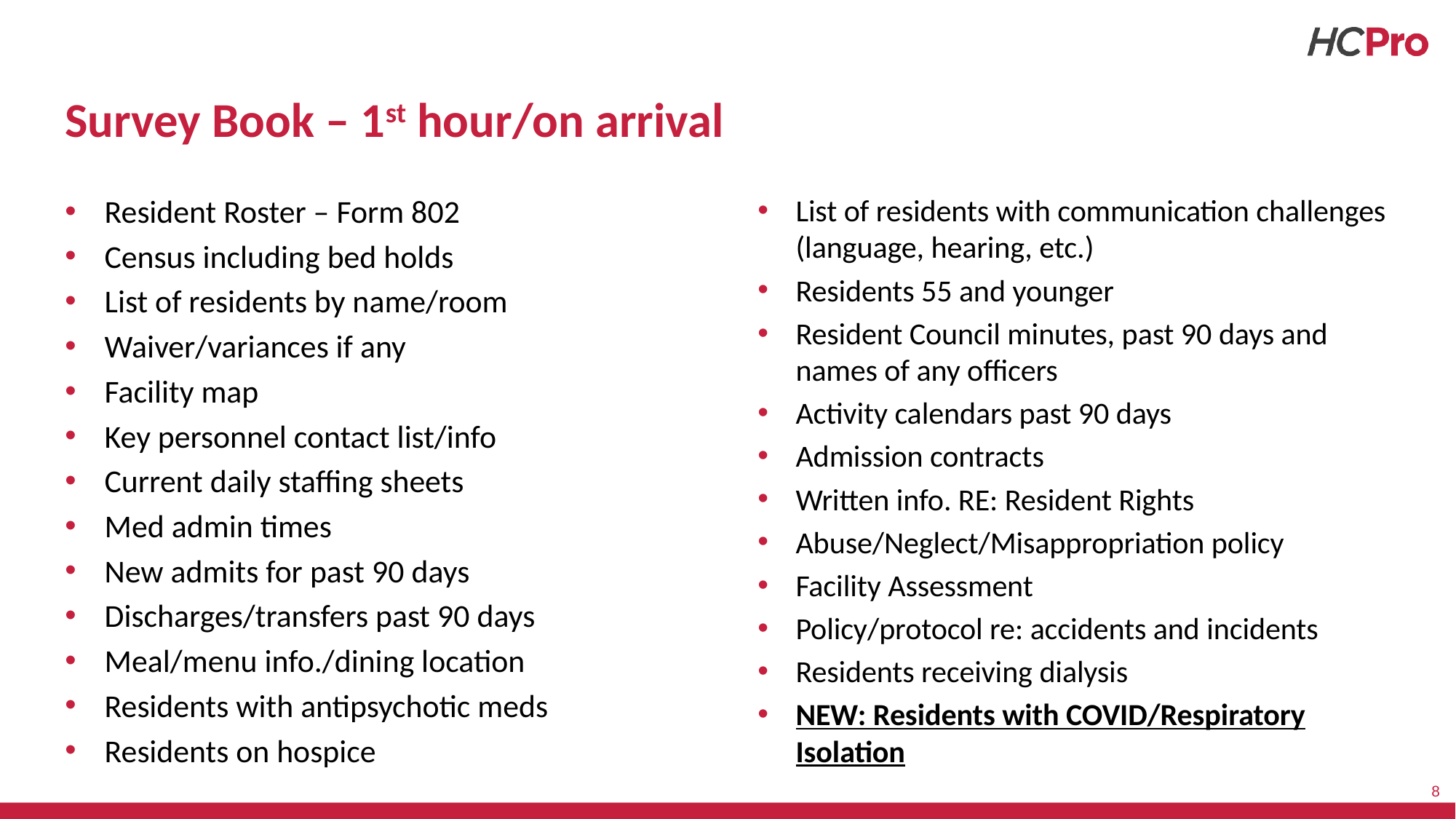

# Survey Book – 1st hour/on arrival
Resident Roster – Form 802
Census including bed holds
List of residents by name/room
Waiver/variances if any
Facility map
Key personnel contact list/info
Current daily staffing sheets
Med admin times
New admits for past 90 days
Discharges/transfers past 90 days
Meal/menu info./dining location
Residents with antipsychotic meds
Residents on hospice
List of residents with communication challenges (language, hearing, etc.)
Residents 55 and younger
Resident Council minutes, past 90 days and names of any officers
Activity calendars past 90 days
Admission contracts
Written info. RE: Resident Rights
Abuse/Neglect/Misappropriation policy
Facility Assessment
Policy/protocol re: accidents and incidents
Residents receiving dialysis
NEW: Residents with COVID/Respiratory Isolation